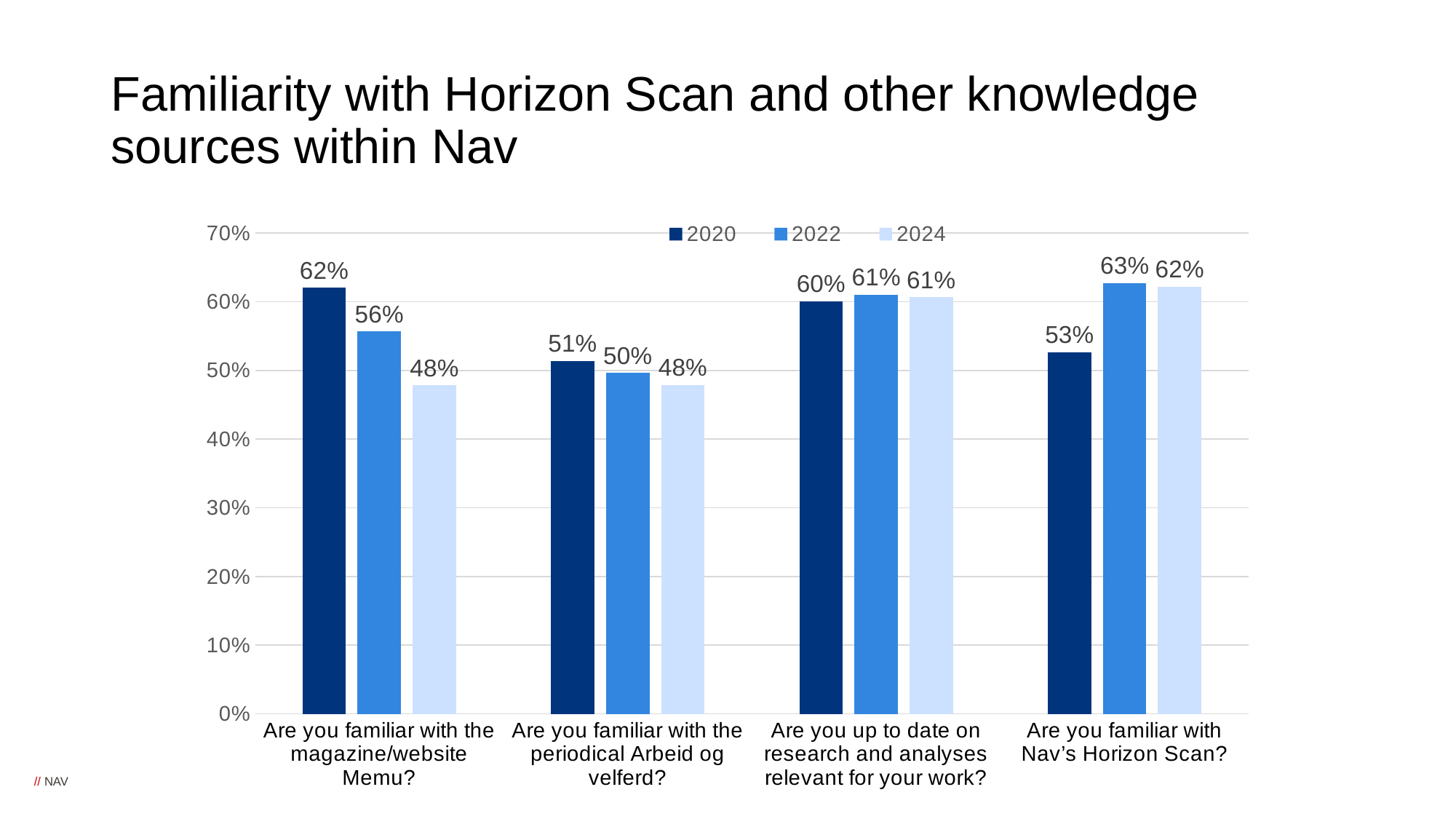

# Familiarity with Horizon Scan and other knowledge sources within Nav

### Chart:

| Category | 2020 | 2022 | 2024 |
|---|---|---|---|
| Are you familiar with the magazine/website Memu? | 0.6204429 | 0.5566406 | 0.4783577 |
| Are you familiar with the periodical Arbeid og velferd? | 0.51378 | 0.4965132 | 0.4785838 |
| Are you up to date on research and analyses relevant for your work? | 0.6004913 | 0.6100892 | 0.6067277 |
| Are you familiar with Nav’s Horizon Scan? | 0.5267977 | 0.6269863 | 0.6217553 |